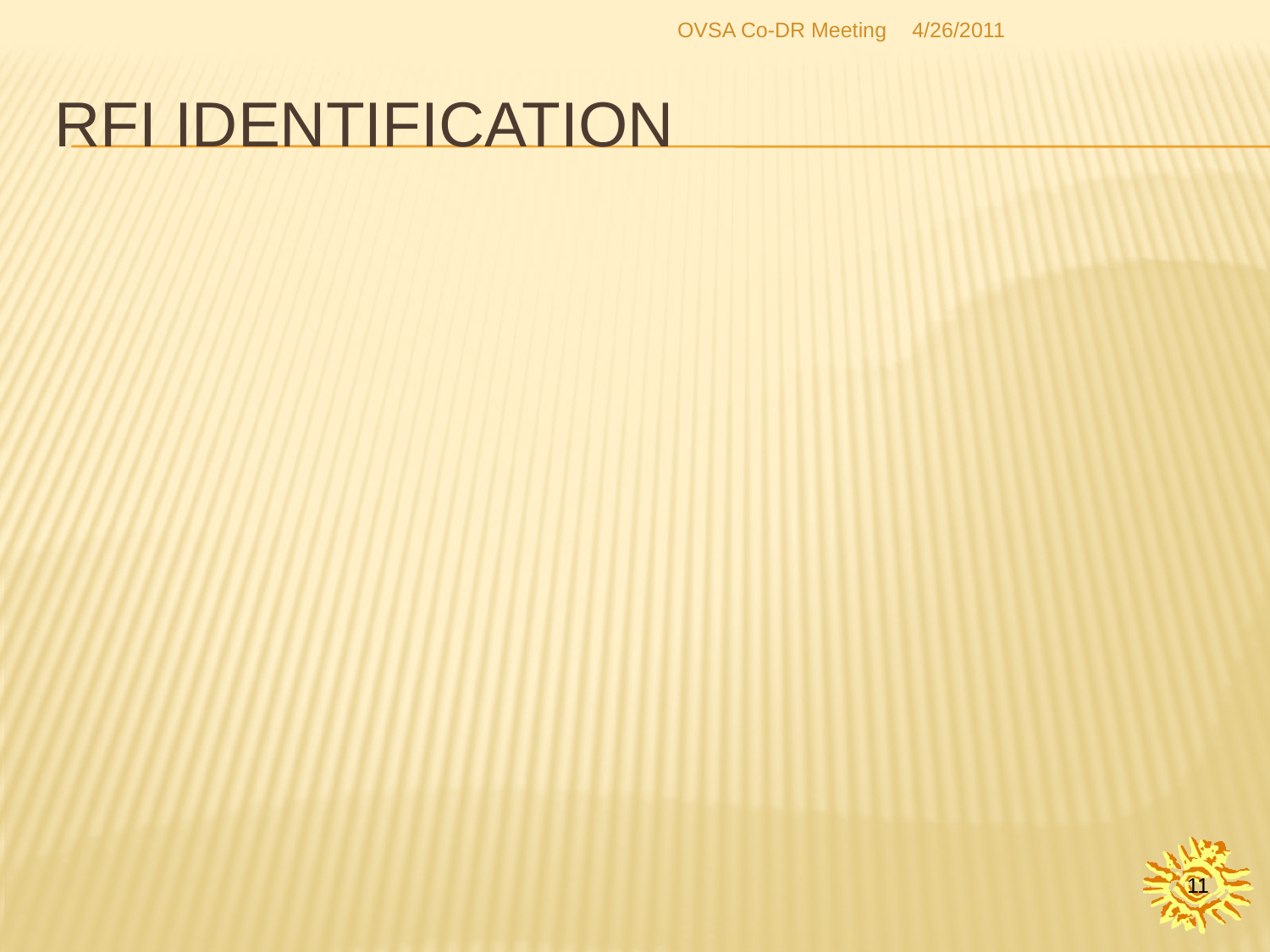

OVSA Co-DR Meeting
4/26/2011
# Rfi identification

11